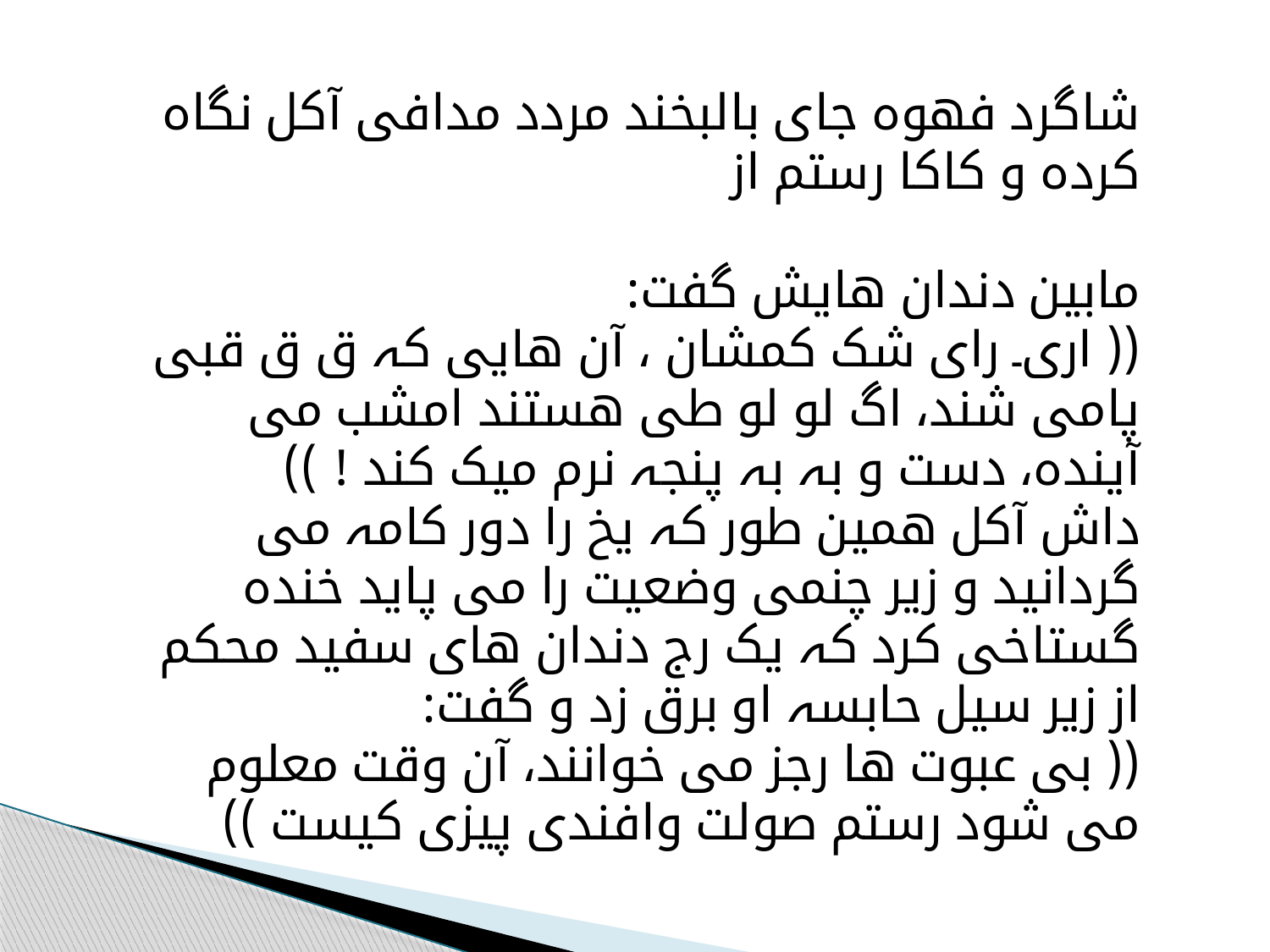

شاگرد فھوہ جای بالبخند مردد مدافی آکل نگاہ کردہ و کاکا رستم از

مابین دندان ھایش گفت:
(( اری۔ رای شک کمشان ، آن ھایی کہ ق ق قبی پامی شند، اگ لو لو طی ھستند امشب می آیندہ، دست و بہ بہ پنجہ نرم میک کند ! ))
داش آکل ھمین طور کہ یخ را دور کامہ می گردانید و زیر چنمی وضعیت را می پاید خندہ گستاخی کرد کہ یک رج دندان ھای سفید محکم از زیر سیل حابسہ او برق زد و گفت:
(( بی عبوت ھا رجز می خوانند، آن وقت معلوم می شود رستم صولت وافندی پیزی کیست ))